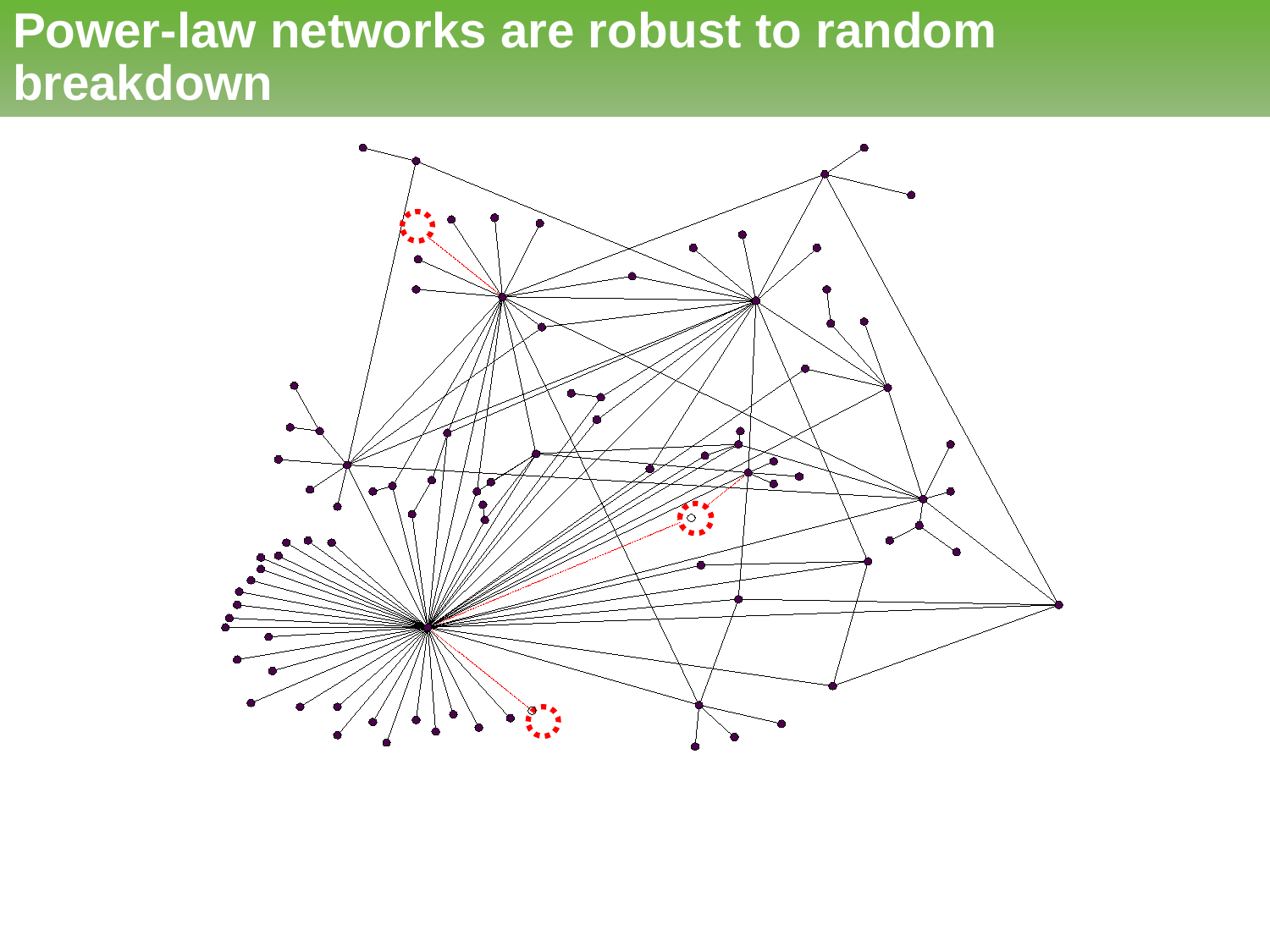

# Power-law networks are robust to random breakdown